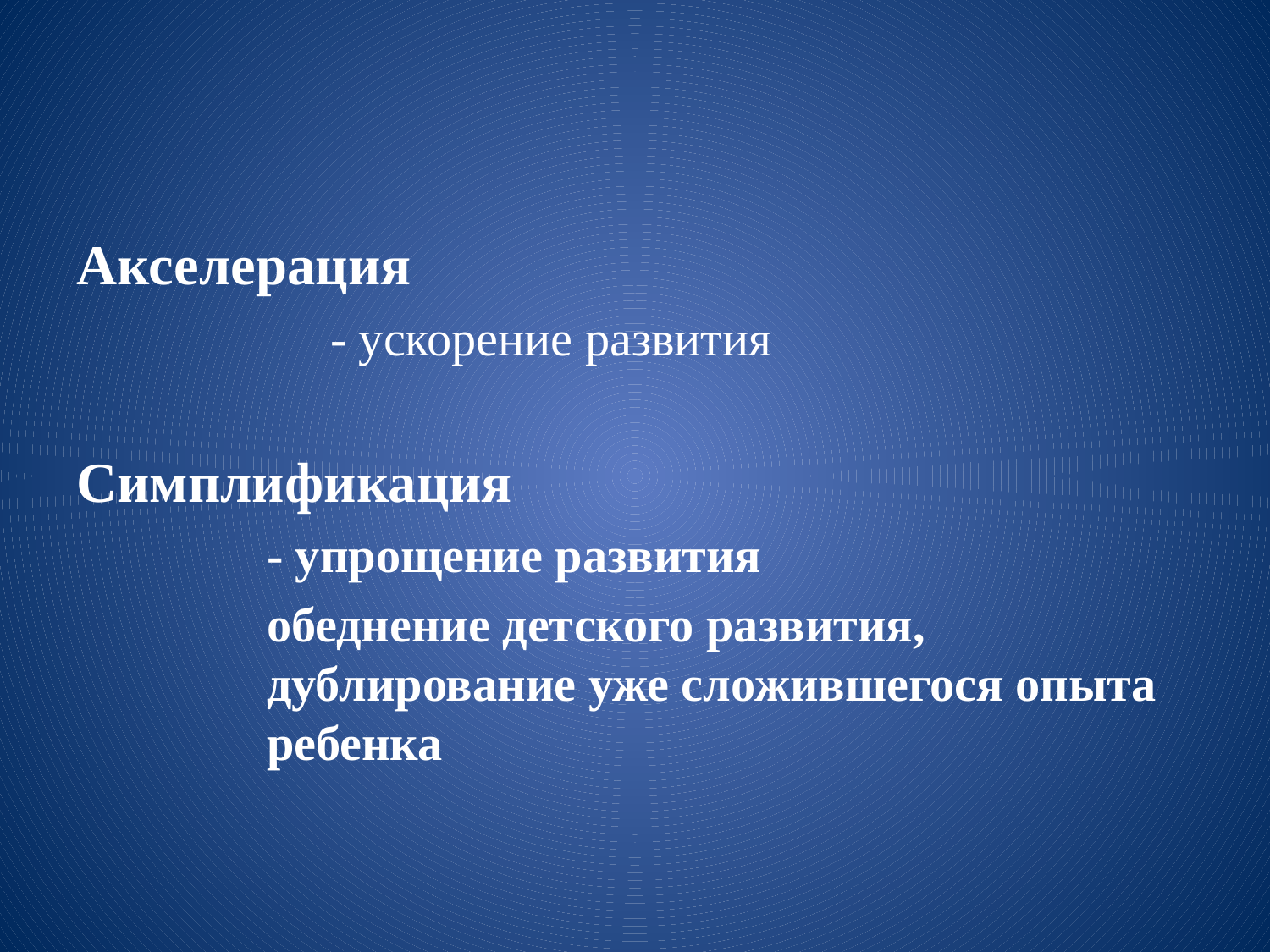

#
Акселерация
		- ускорение развития

Симплификация
- упрощение развития
обеднение детского развития, дублирование уже сложившегося опыта ребенка